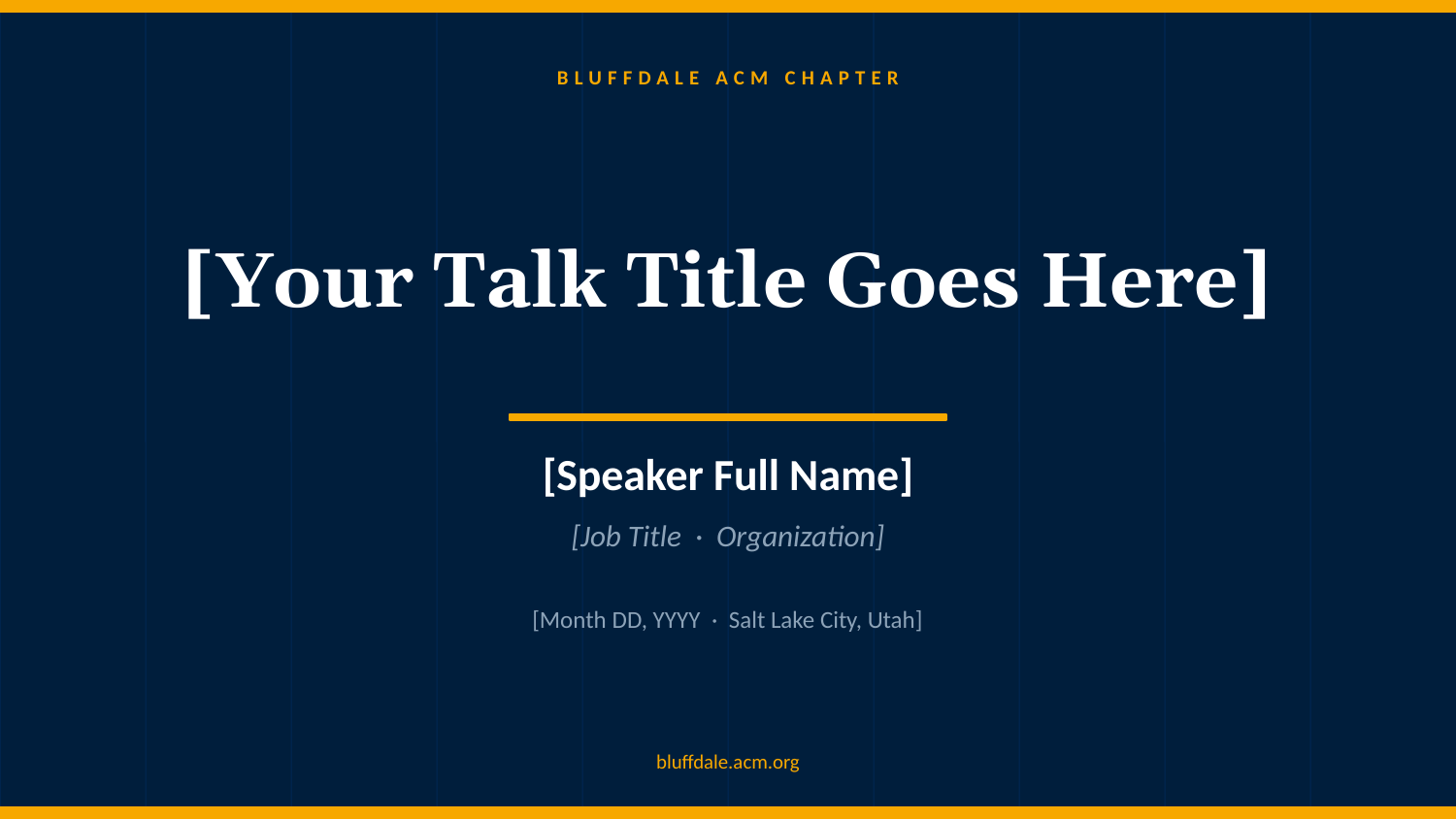

BLUFFDALE ACM CHAPTER
[Your Talk Title Goes Here]

[Speaker Full Name]
[Job Title  ·  Organization]
[Month DD, YYYY  ·  Salt Lake City, Utah]
bluffdale.acm.org